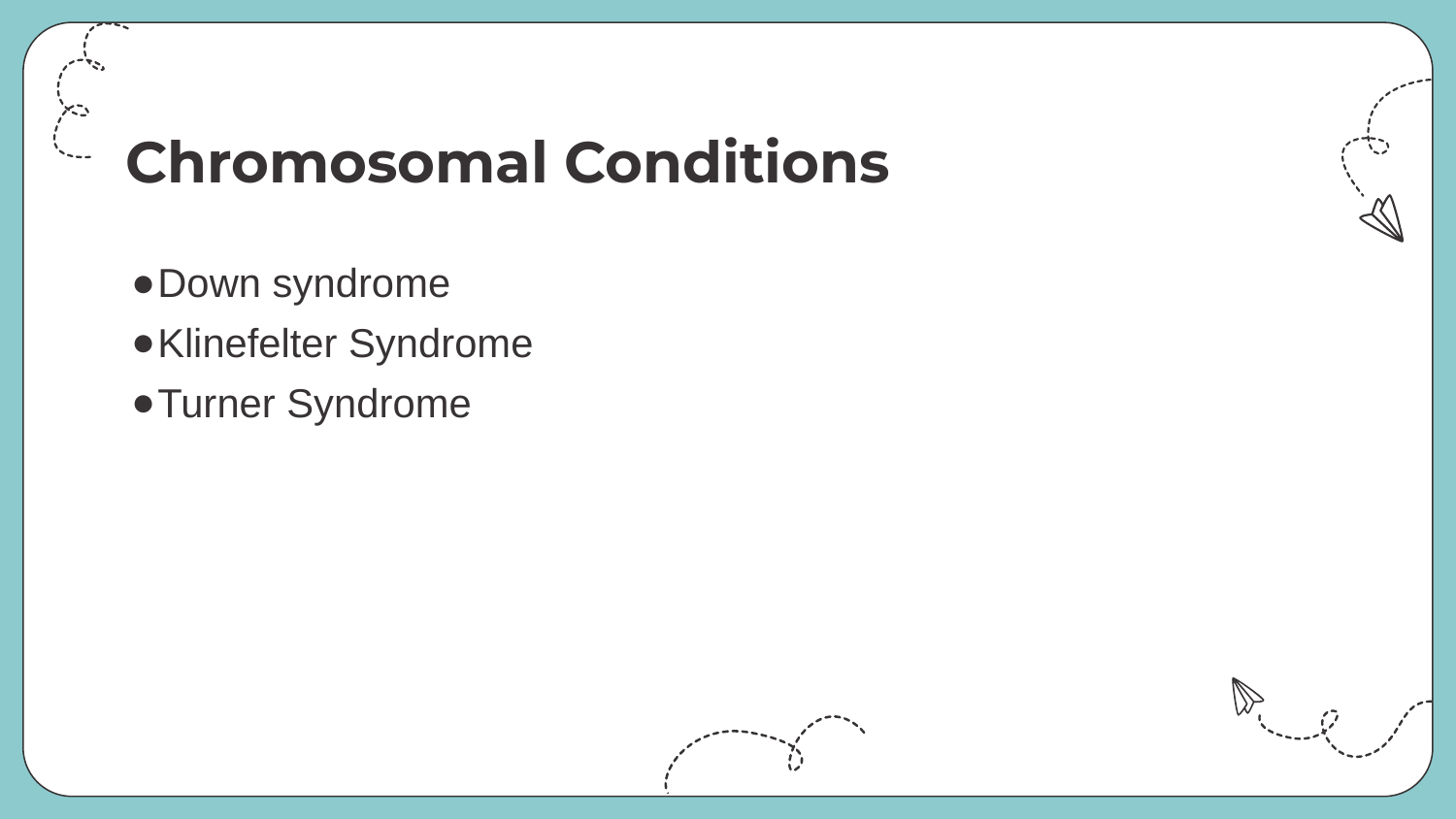

# Chromosomal Conditions
Down syndrome
Klinefelter Syndrome
Turner Syndrome